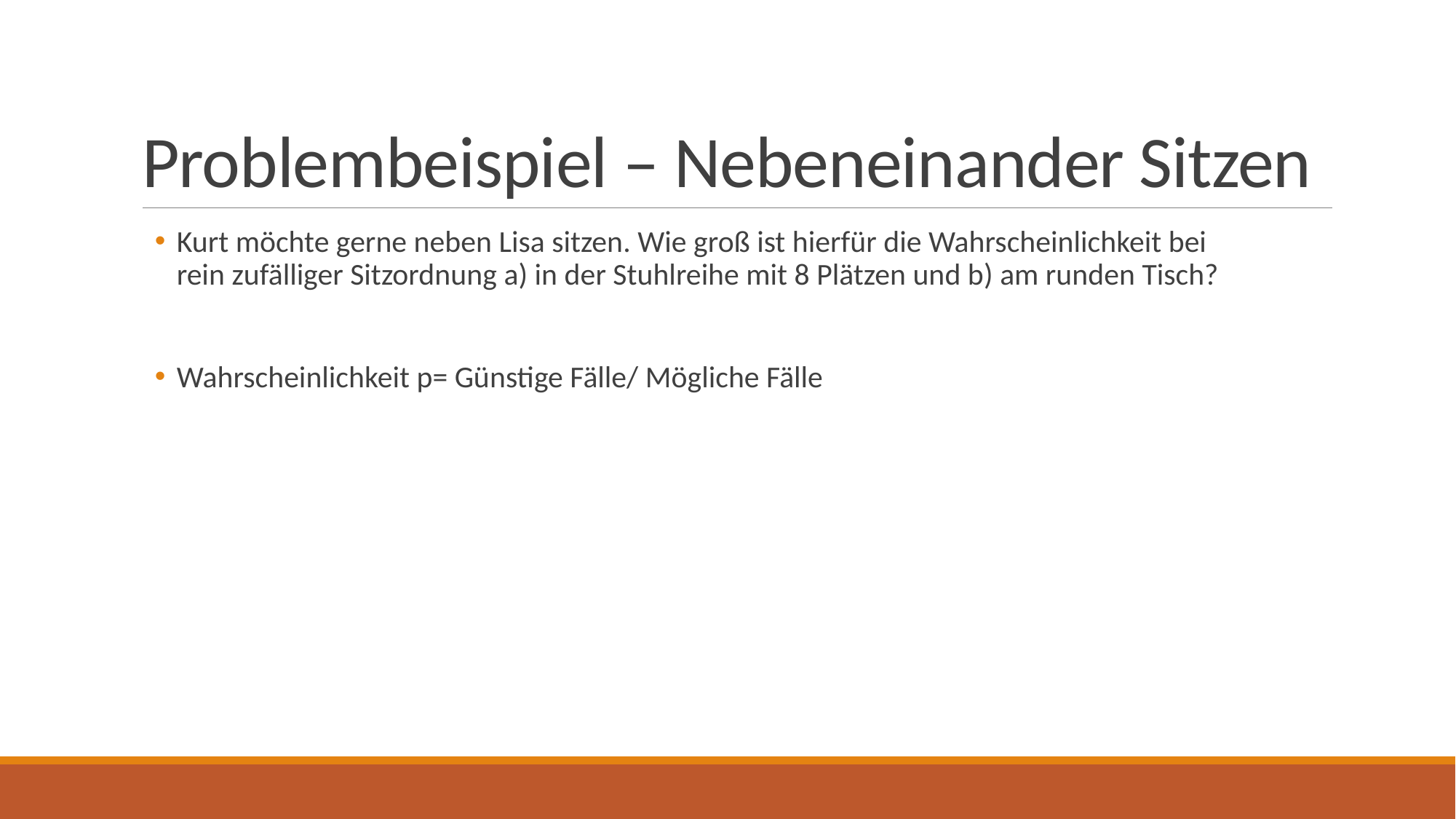

# Problembeispiel – Nebeneinander Sitzen
Kurt möchte gerne neben Lisa sitzen. Wie groß ist hierfür die Wahrscheinlichkeit bei rein zufälliger Sitzordnung a) in der Stuhlreihe mit 8 Plätzen und b) am runden Tisch?

Wahrscheinlichkeit p= Günstige Fälle/ Mögliche Fälle